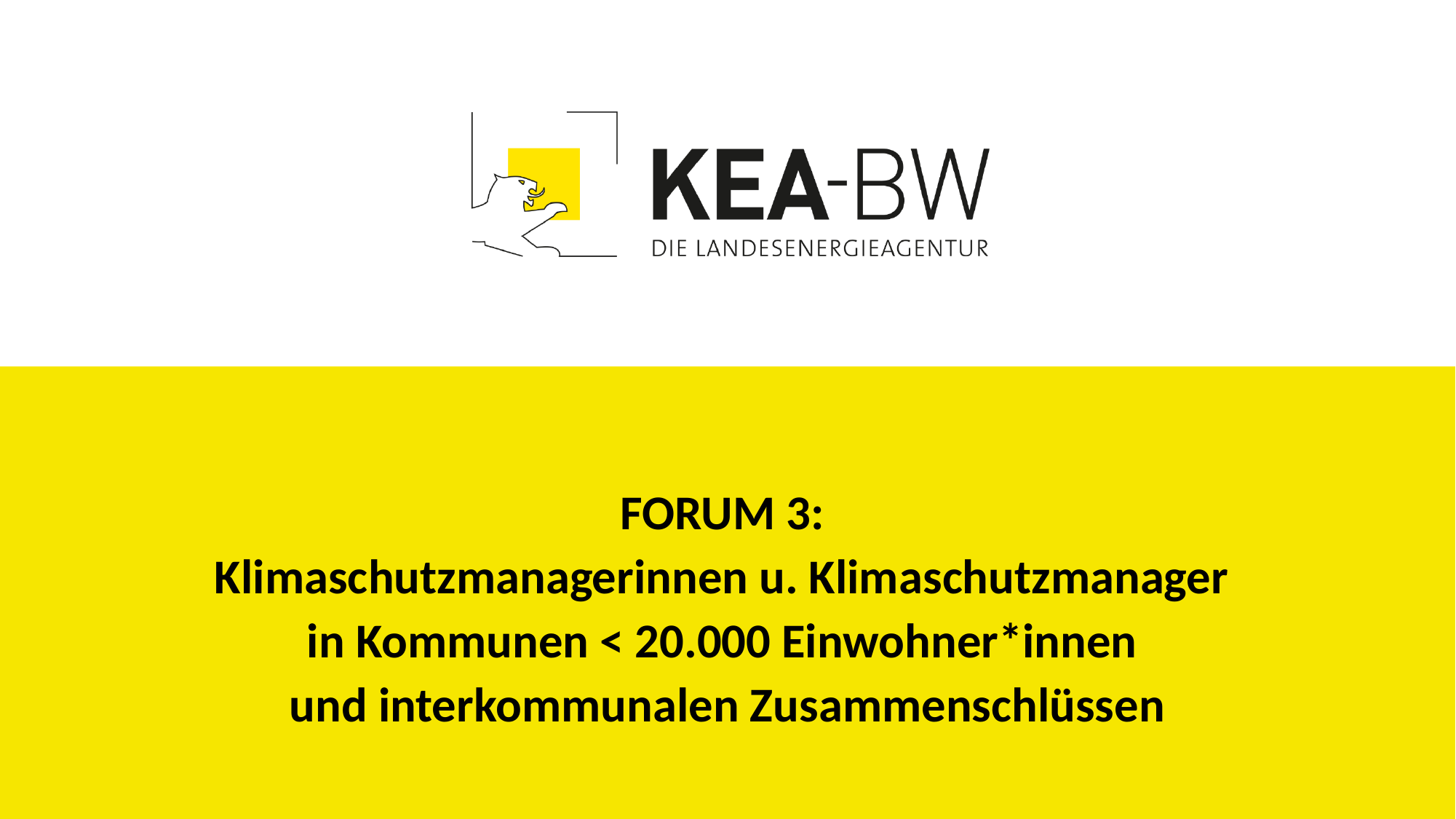

# FORUM 3: Klimaschutzmanagerinnen u. Klimaschutzmanager in Kommunen < 20.000 Einwohner*innen und interkommunalen Zusammenschlüssen